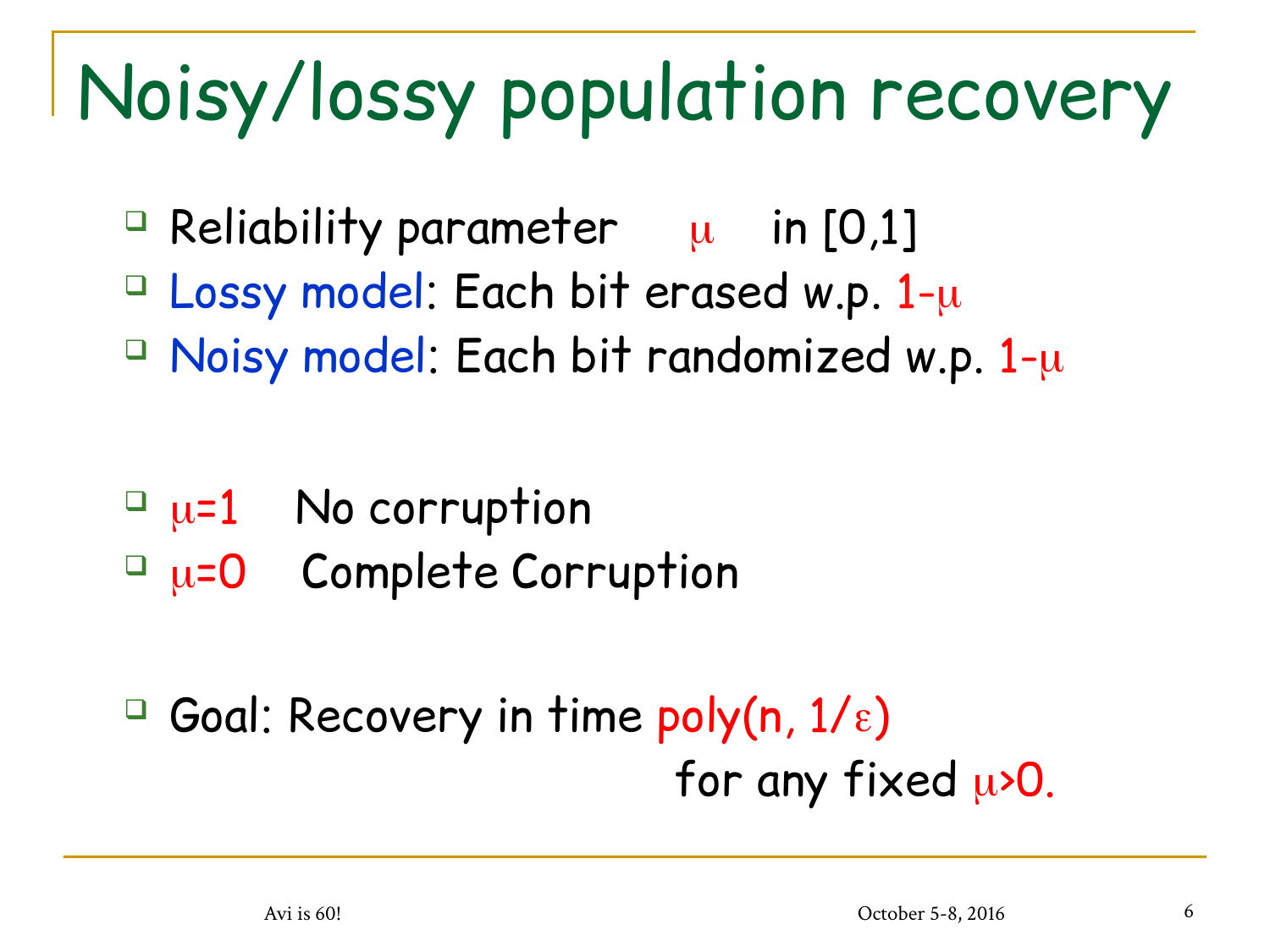

# Noisy/lossy population recovery
Reliability parameter     μ    in [0,1]
Lossy model: Each bit erased w.p. 1-μ
Noisy model: Each bit randomized w.p. 1-μ

μ=1    No corruption
μ=0    Complete Corruption

Goal: Recovery in time poly(n, 1/ε)
                                        for any fixed μ>0.

6
Avi is 60!                                                                                                               October 5-8, 2016